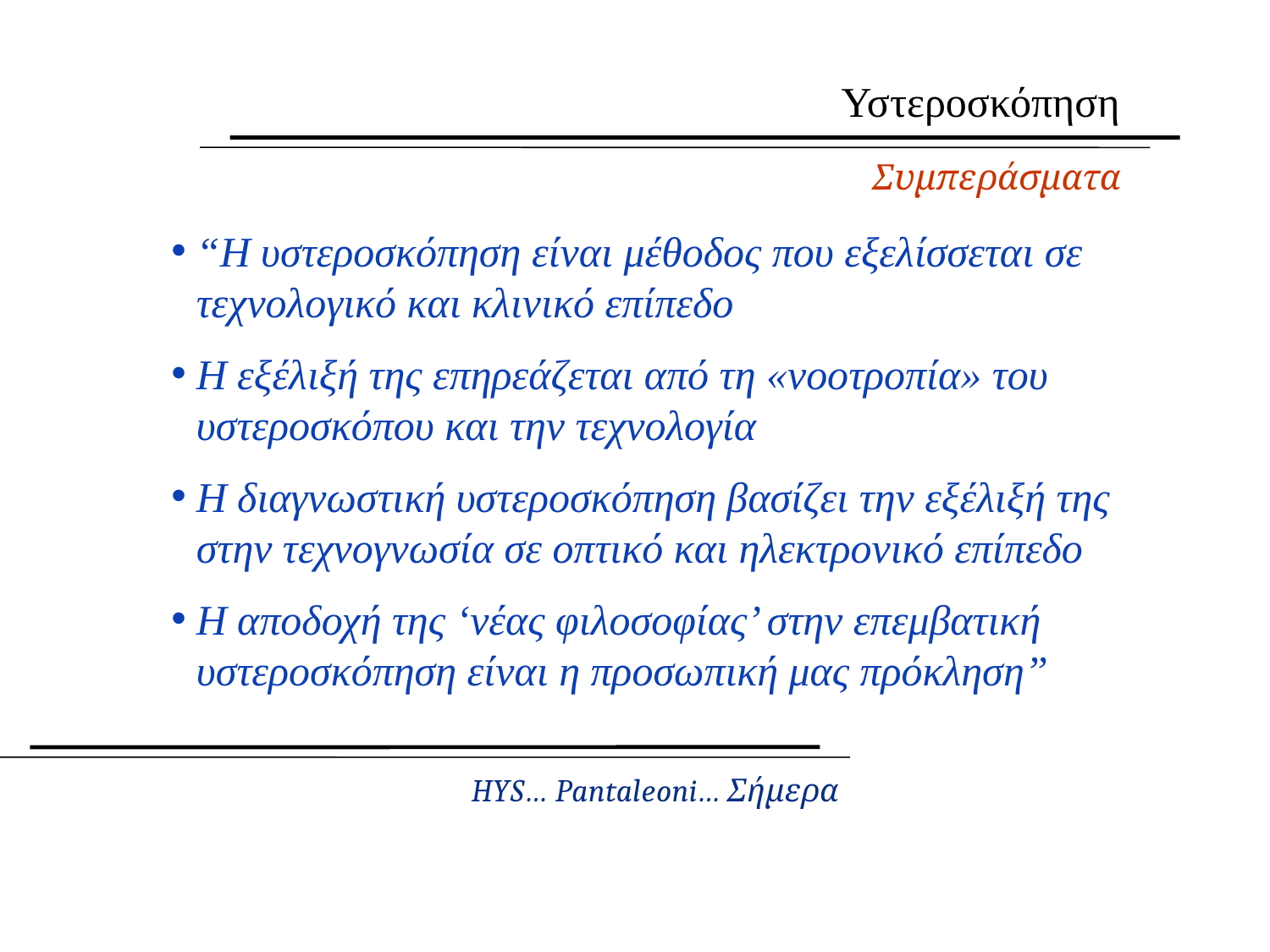

Υστεροσκόπηση

Συμπεράσματα

“H υστεροσκόπηση είναι μέθοδος που εξελίσσεται σε τεχνολογικό και κλινικό επίπεδο
Η εξέλιξή της επηρεάζεται από τη «νοοτροπία» του υστεροσκόπου και την τεχνολογία
Η διαγνωστική υστεροσκόπηση βασίζει την εξέλιξή της στην τεχνογνωσία σε οπτικό και ηλεκτρονικό επίπεδο
Η αποδοχή της ‘νέας φιλοσοφίας’ στην επεμβατική υστεροσκόπηση είναι η προσωπική μας πρόκληση”

HYS… Pantaleoni… Σήμερα